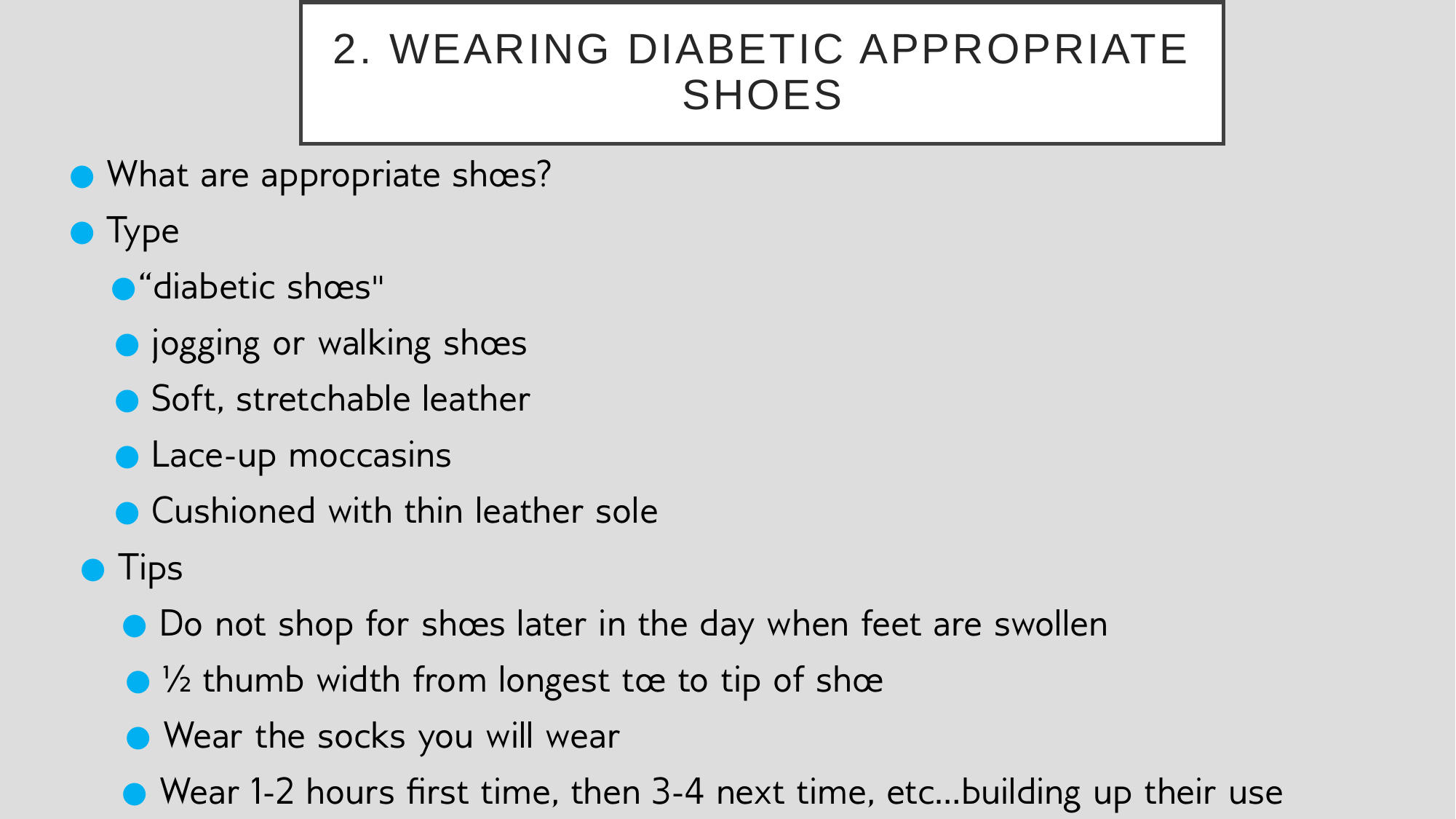

2. WEARING DIABETIC APPROPRIATE SHOES
● What are appropriate shoes?
● Type
    ●“diabetic shoes"
    ● jogging or walking shoes
    ● Soft, stretchable leather
    ● Lace-up moccasins
    ● Cushioned with thin leather sole
 ● Tips
     ● Do not shop for shoes later in the day when feet are swollen
     ● ½ thumb width from longest toe to tip of shoe
     ● Wear the socks you will wear
     ● Wear 1-2 hours first time, then 3-4 next time, etc…building up their use